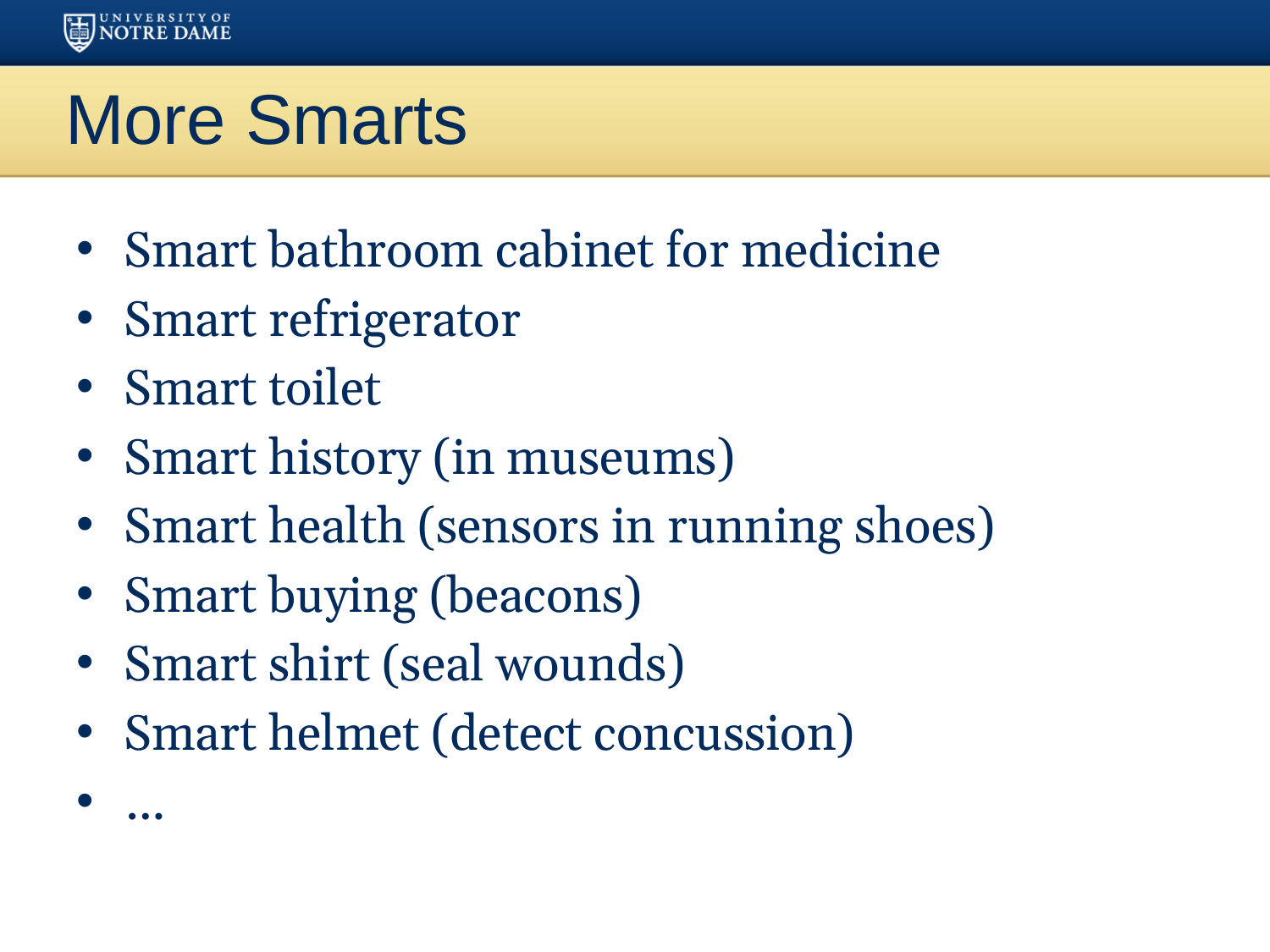

# More Smarts
Smart bathroom cabinet for medicine
Smart refrigerator
Smart toilet
Smart history (in museums)
Smart health (sensors in running shoes)
Smart buying (beacons)
Smart shirt (seal wounds)
Smart helmet (detect concussion)
…